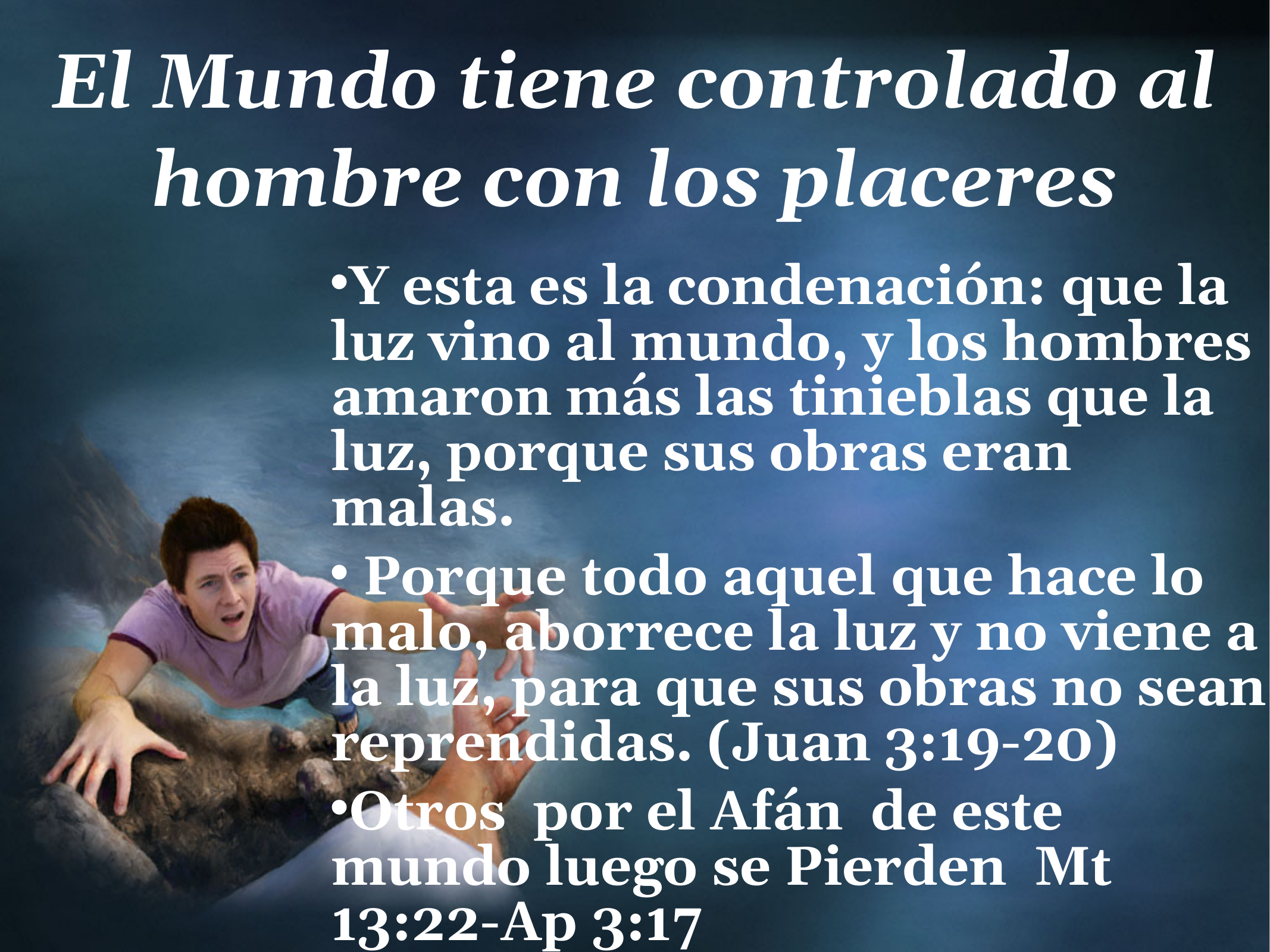

El Mundo tiene controlado al hombre con los placeres
Y esta es la condenación: que la luz vino al mundo, y los hombres amaron más las tinieblas que la luz, porque sus obras eran malas.
 Porque todo aquel que hace lo malo, aborrece la luz y no viene a la luz, para que sus obras no sean reprendidas. (Juan 3:19-20)
Otros  por el Afán  de este mundo luego se Pierden  Mt 13:22-Ap 3:17